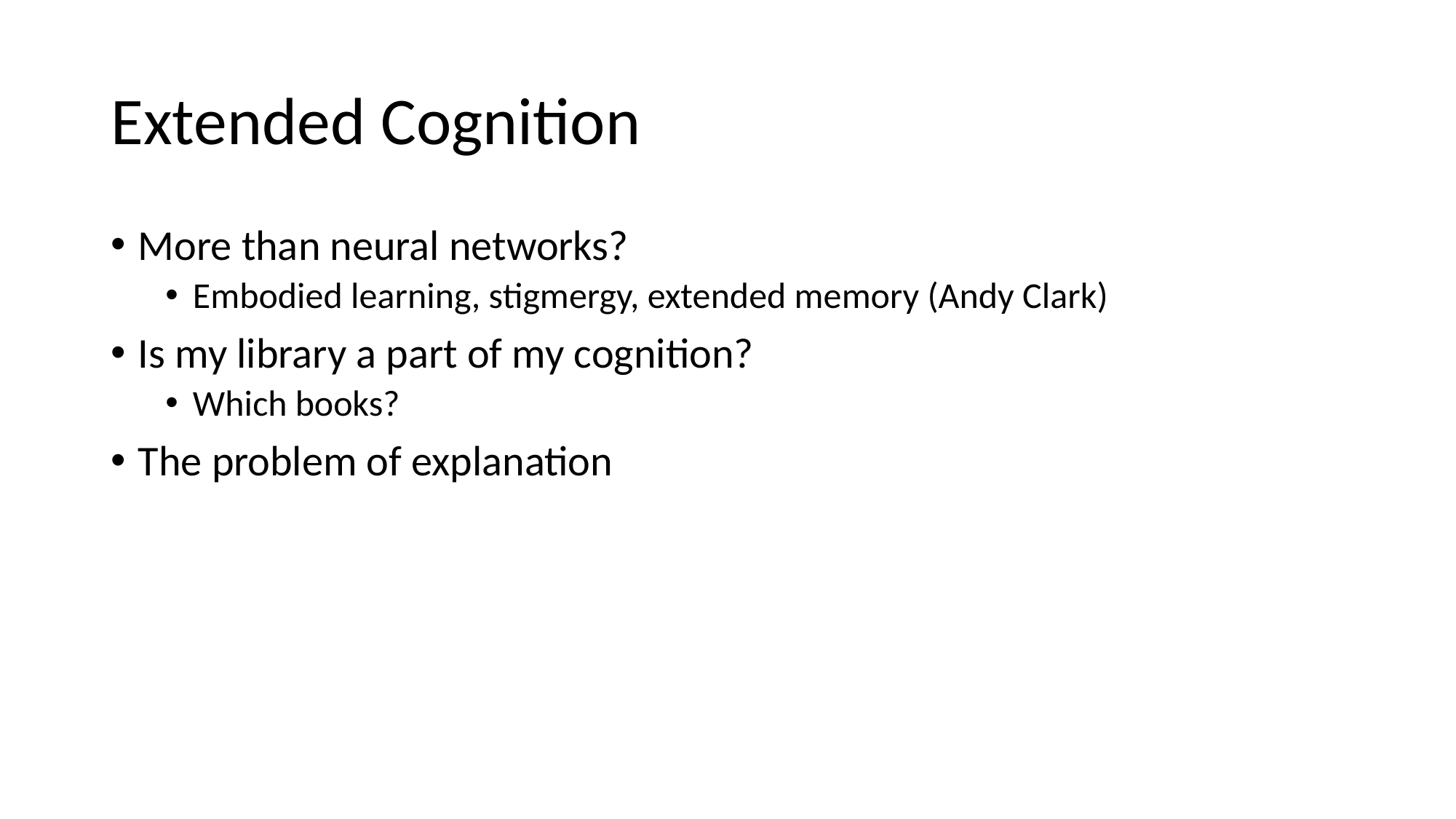

# Extended Cognition
More than neural networks?
Embodied learning, stigmergy, extended memory (Andy Clark)
Is my library a part of my cognition?
Which books?
The problem of explanation